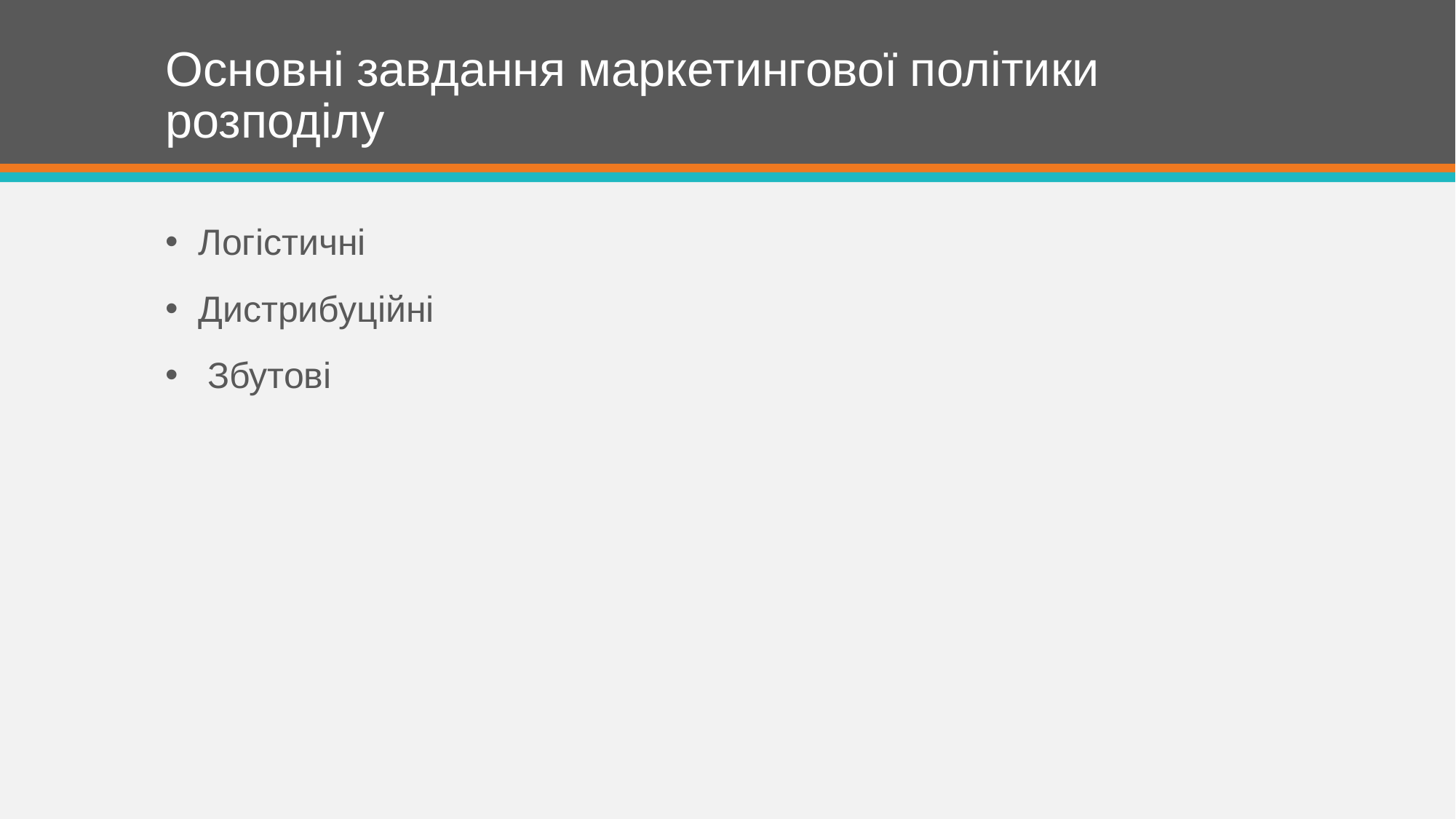

# Основні завдання маркетингової політики розподілу
Логістичні
Дистрибуційні
 Збутові